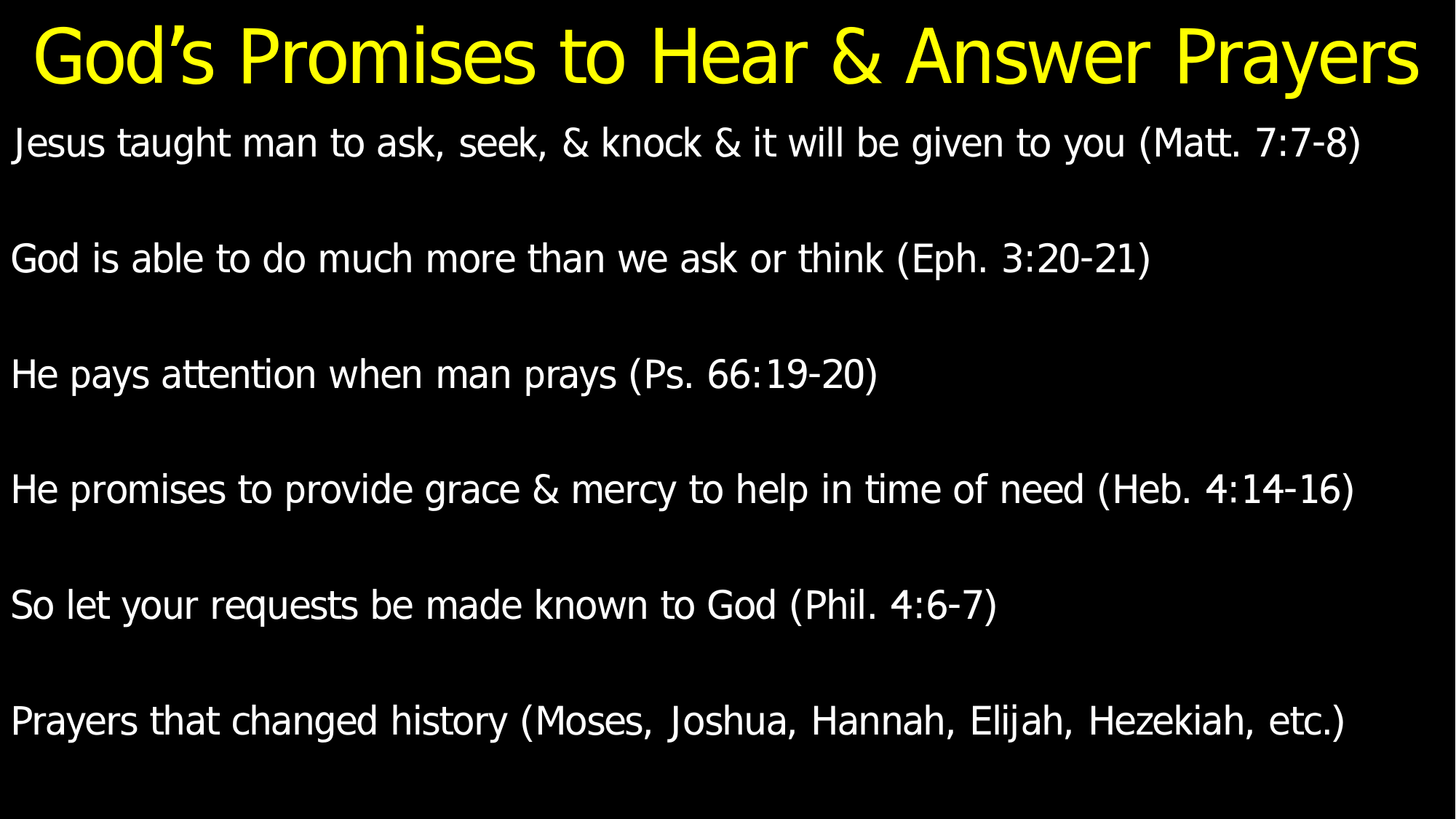

# God’s Promises to Hear & Answer Prayers
Jesus taught man to ask, seek, & knock & it will be given to you (Matt. 7:7-8)

God is able to do much more than we ask or think (Eph. 3:20-21)

He pays attention when man prays (Ps. 66:19-20)

He promises to provide grace & mercy to help in time of need (Heb. 4:14-16)

So let your requests be made known to God (Phil. 4:6-7)

Prayers that changed history (Moses, Joshua, Hannah, Elijah, Hezekiah, etc.)